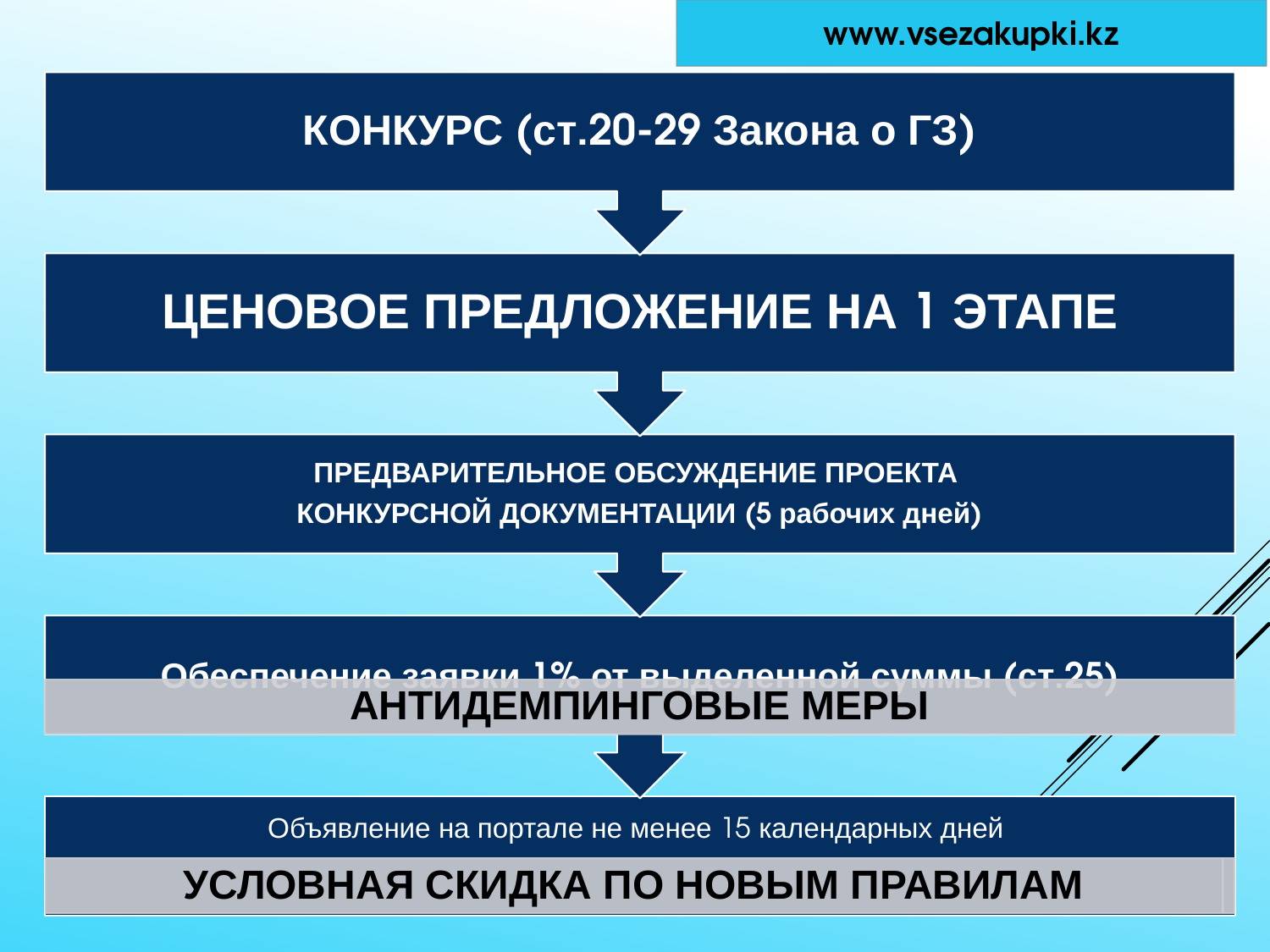

www.vsezakupki.kz
Объявление на портале не менее 15 календарных дней
УСЛОВНАЯ СКИДКА ПО НОВЫМ ПРАВИЛАМ

Обеспечение заявки 1% от выделенной суммы (ст.25)

АНТИДЕМПИНГОВЫЕ МЕРЫ
ПРЕДВАРИТЕЛЬНОЕ ОБСУЖДЕНИЕ ПРОЕКТА
КОНКУРСНОЙ ДОКУМЕНТАЦИИ (5 рабочих дней)
ЦЕНОВОЕ ПРЕДЛОЖЕНИЕ НА 1 ЭТАПЕ
КОНКУРС (ст.20-29 Закона о ГЗ)